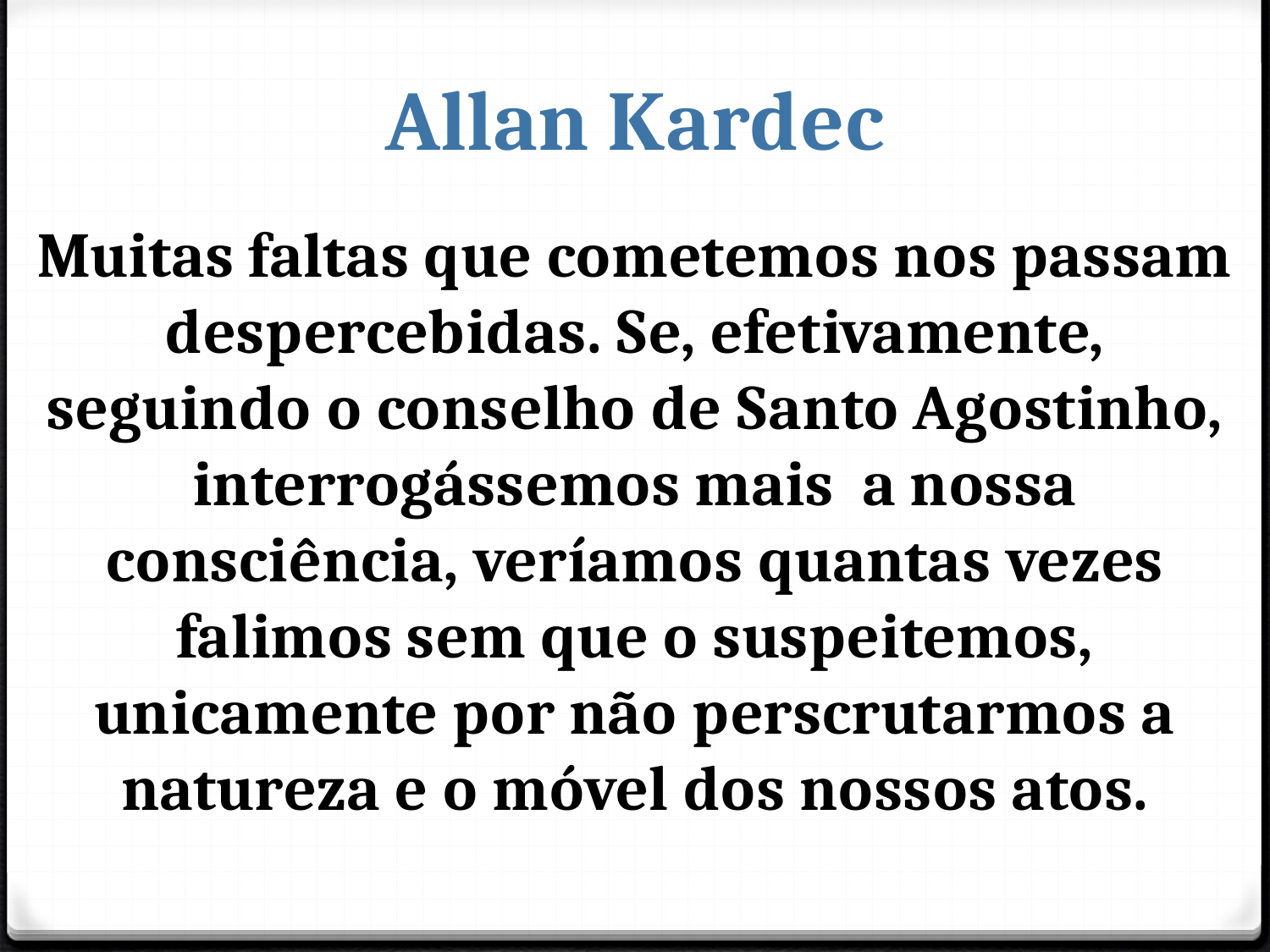

# Allan Kardec
Muitas faltas que cometemos nos passam despercebidas. Se, efetivamente, seguindo o conselho de Santo Agostinho, interrogássemos mais  a nossa consciência, veríamos quantas vezes falimos sem que o suspeitemos, unicamente por não perscrutarmos a natureza e o móvel dos nossos atos.